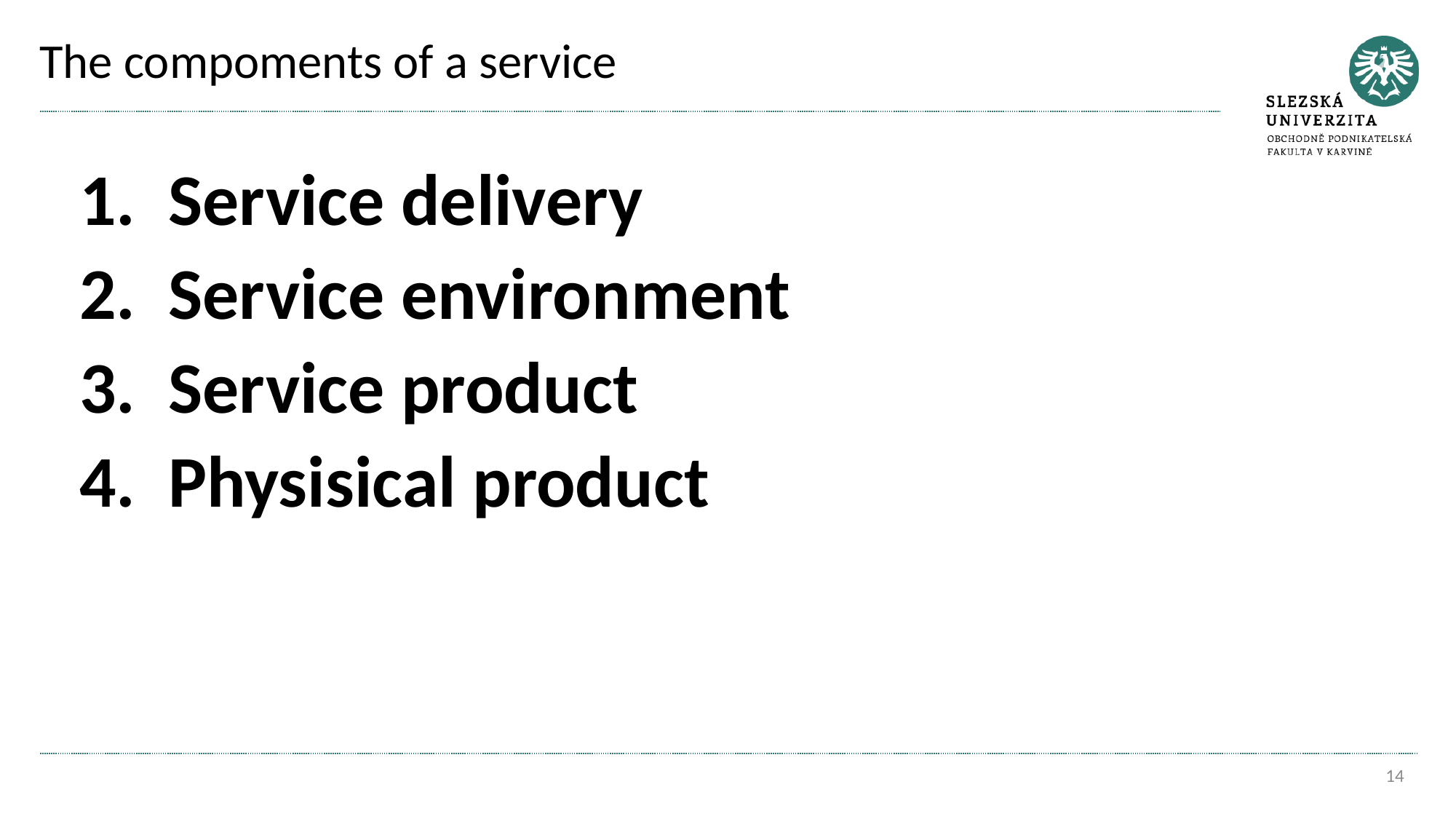

# The compoments of a service
Service delivery
Service environment
Service product
Physisical product
14